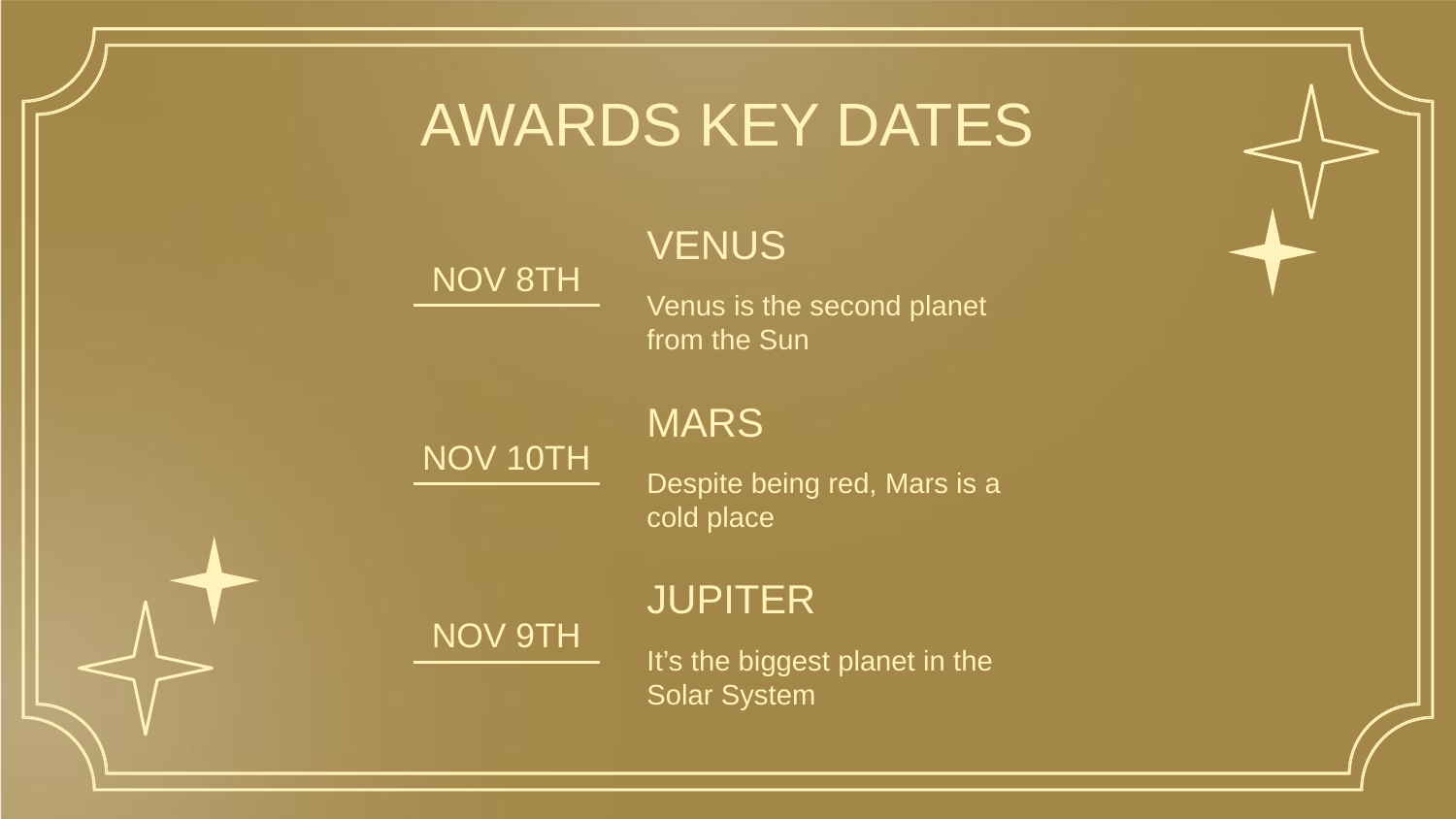

AWARDS KEY DATES

# VENUS
NOV 8TH
Venus is the second planet from the Sun
MARS
NOV 10TH
Despite being red, Mars is a cold place

JUPITER
NOV 9TH
It’s the biggest planet in the Solar System